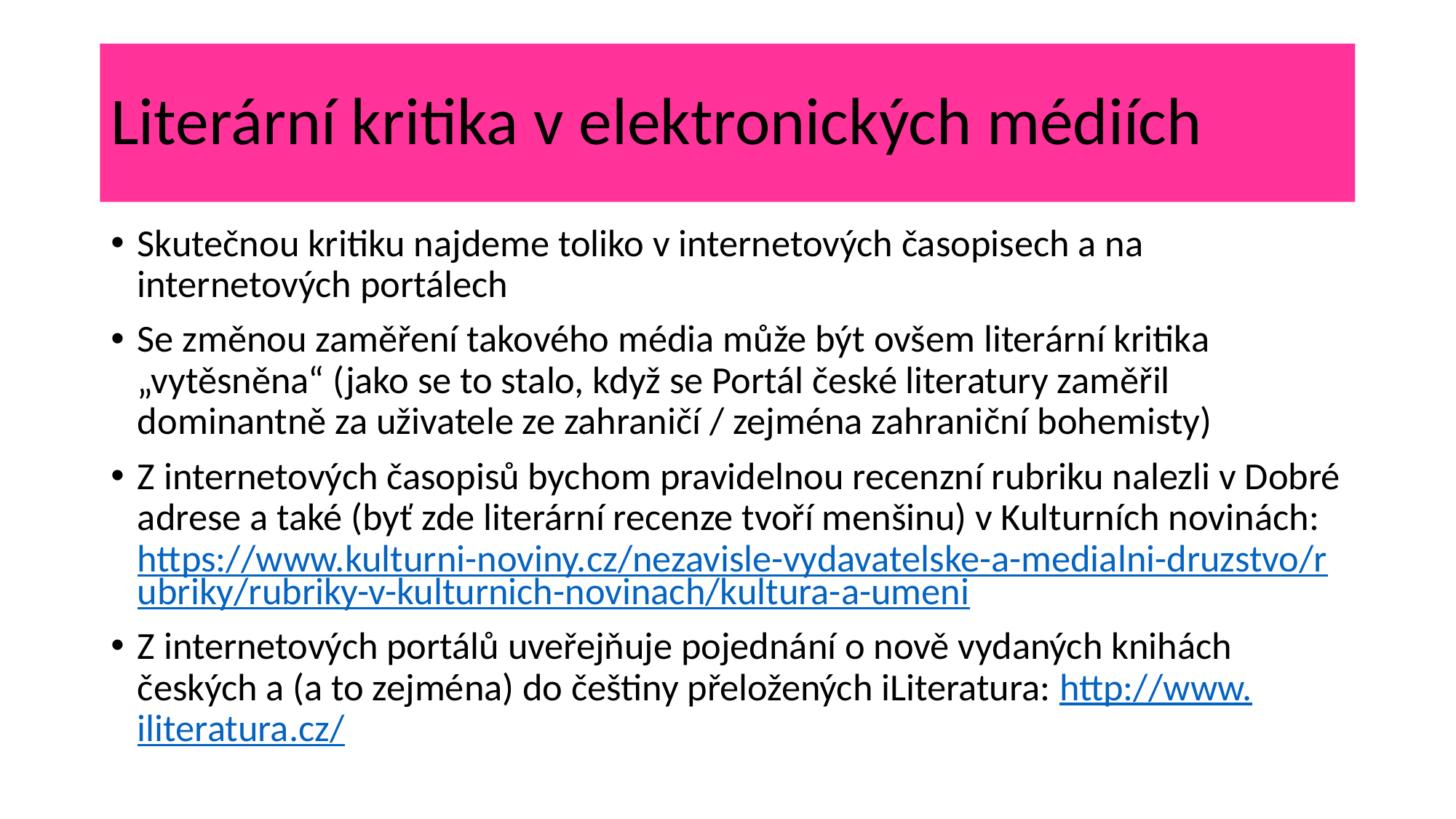

# Literární kritika v elektronických médiích
Skutečnou kritiku najdeme toliko v internetových časopisech a na internetových portálech
Se změnou zaměření takového média může být ovšem literární kritika „vytěsněna“ (jako se to stalo, když se Portál české literatury zaměřil dominantně za uživatele ze zahraničí / zejména zahraniční bohemisty)
Z internetových časopisů bychom pravidelnou recenzní rubriku nalezli v Dobré adrese a také (byť zde literární recenze tvoří menšinu) v Kulturních novinách: https://www.kulturni-noviny.cz/nezavisle-vydavatelske-a-medialni-druzstvo/rubriky/rubriky-v-kulturnich-novinach/kultura-a-umeni
Z internetových portálů uveřejňuje pojednání o nově vydaných knihách českých a (a to zejména) do češtiny přeložených iLiteratura: http://www.iliteratura.cz/